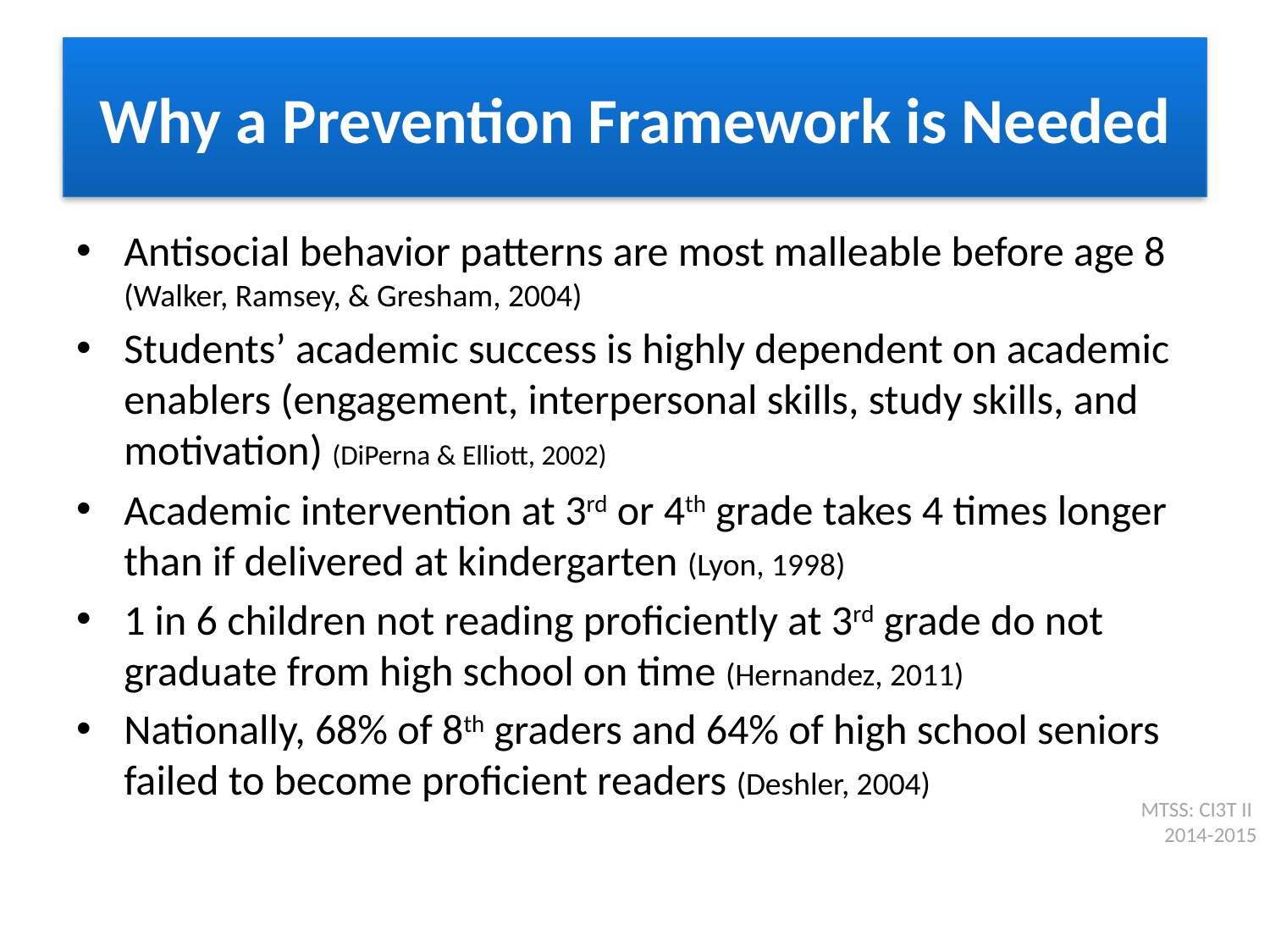

# Why a Prevention Framework is Needed
Antisocial behavior patterns are most malleable before age 8 (Walker, Ramsey, & Gresham, 2004)
Students’ academic success is highly dependent on academic enablers (engagement, interpersonal skills, study skills, and motivation) (DiPerna & Elliott, 2002)
Academic intervention at 3rd or 4th grade takes 4 times longer than if delivered at kindergarten (Lyon, 1998)
1 in 6 children not reading proficiently at 3rd grade do not graduate from high school on time (Hernandez, 2011)
Nationally, 68% of 8th graders and 64% of high school seniors failed to become proficient readers (Deshler, 2004)

MTSS: CI3T II
2014-2015